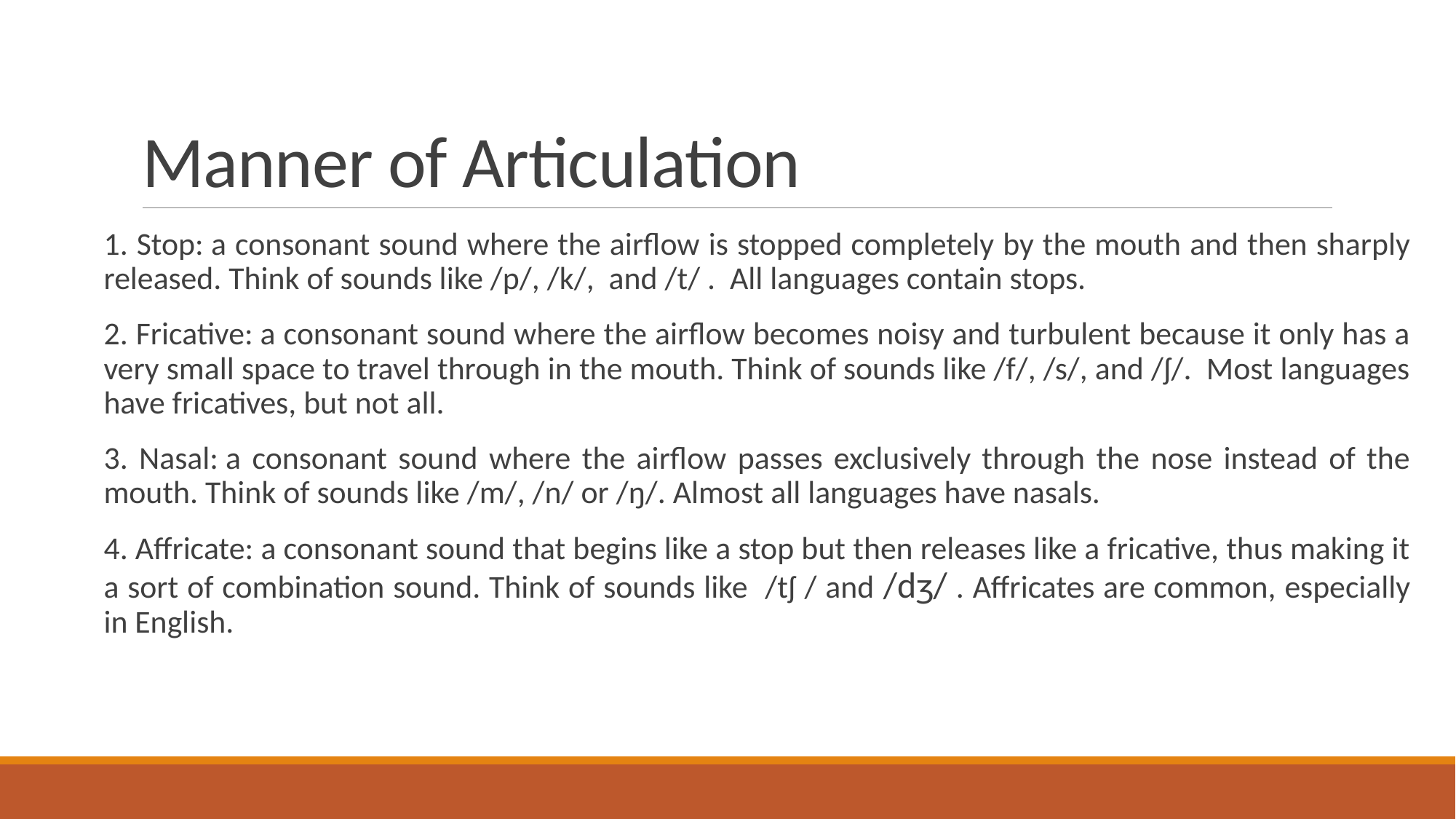

# Manner of Articulation
1. Stop: a consonant sound where the airflow is stopped completely by the mouth and then sharply released. Think of sounds like /p/, /k/,  and /t/ .  All languages contain stops.
2. Fricative: a consonant sound where the airflow becomes noisy and turbulent because it only has a very small space to travel through in the mouth. Think of sounds like /f/, /s/, and /ʃ/.  Most languages have fricatives, but not all.
3. Nasal: a consonant sound where the airflow passes exclusively through the nose instead of the mouth. Think of sounds like /m/, /n/ or /ŋ/. Almost all languages have nasals.
4. Affricate: a consonant sound that begins like a stop but then releases like a fricative, thus making it a sort of combination sound. Think of sounds like  /tʃ / and /dʒ/ . Affricates are common, especially in English.